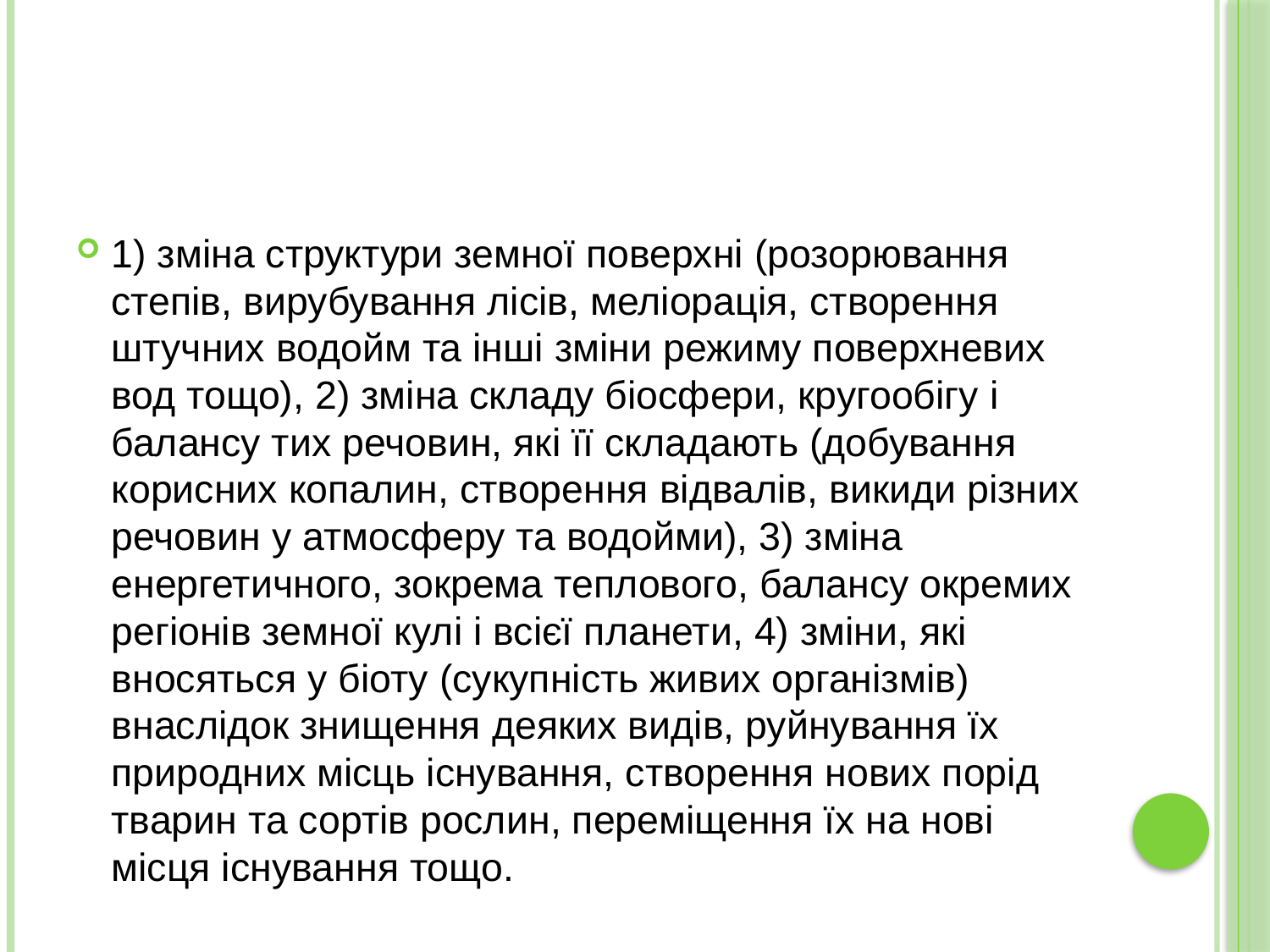

1) зміна структури земної поверхні (розорювання степів, вирубування лісів, меліорація, створення штучних водойм та інші зміни режиму поверхневих вод тощо), 2) зміна складу біосфери, кругообігу і балансу тих речовин, які її складають (добування корисних копалин, створення відвалів, викиди різних речовин у атмосферу та водойми), 3) зміна енергетичного, зокрема теплового, балансу окремих регіонів земної кулі і всієї планети, 4) зміни, які вносяться у біоту (сукупність живих організмів) внаслідок знищення деяких видів, руйнування їх природних місць існування, створення нових порід тварин та сортів рослин, переміщення їх на нові місця існування тощо.